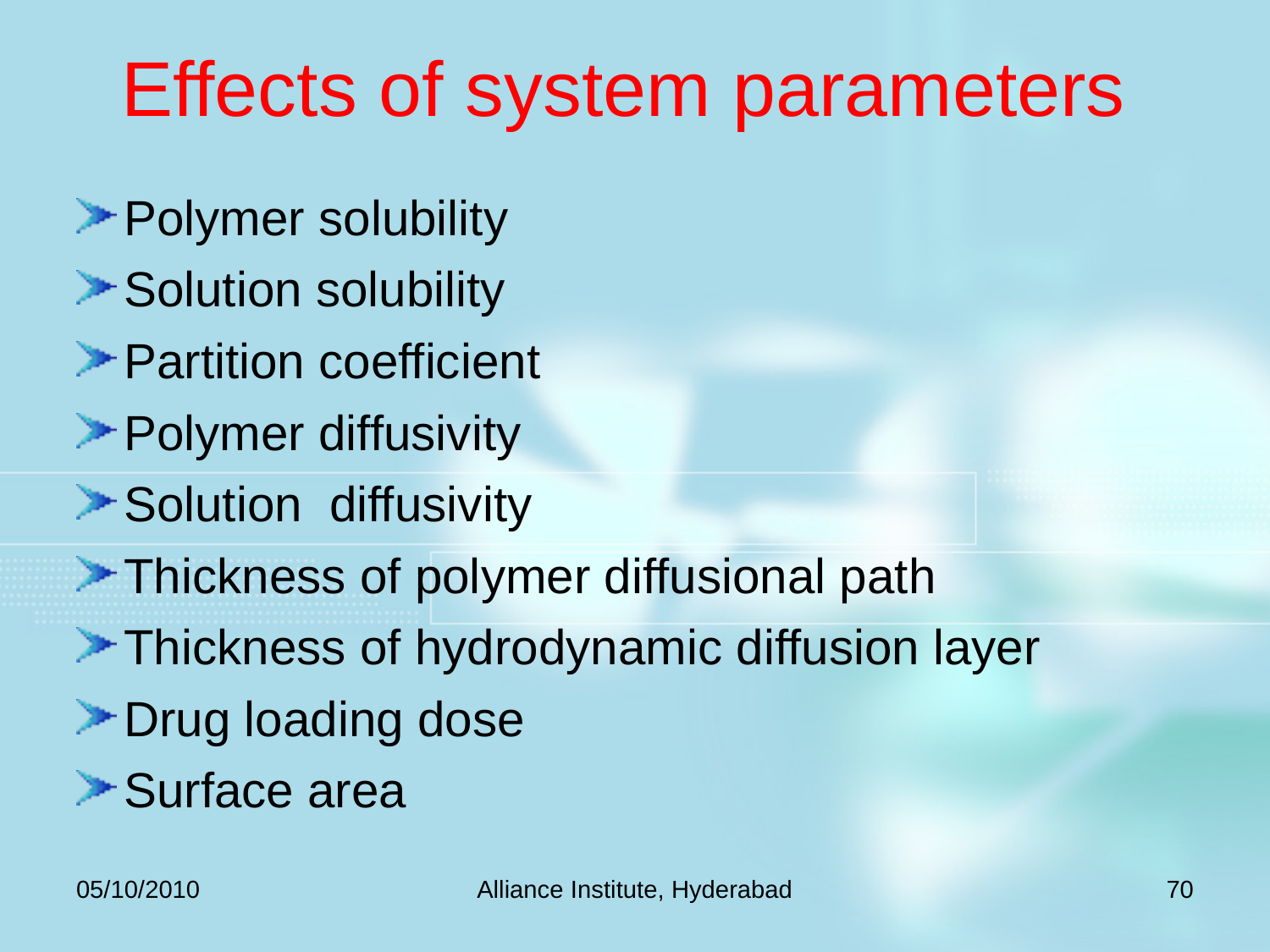

# Effects of system parameters
Polymer solubility
Solution solubility
Partition coefficient
Polymer diffusivity
Solution  diffusivity
Thickness of polymer diffusional path
Thickness of hydrodynamic diffusion layer
Drug loading dose
Surface area
05/10/2010
Alliance Institute, Hyderabad
70